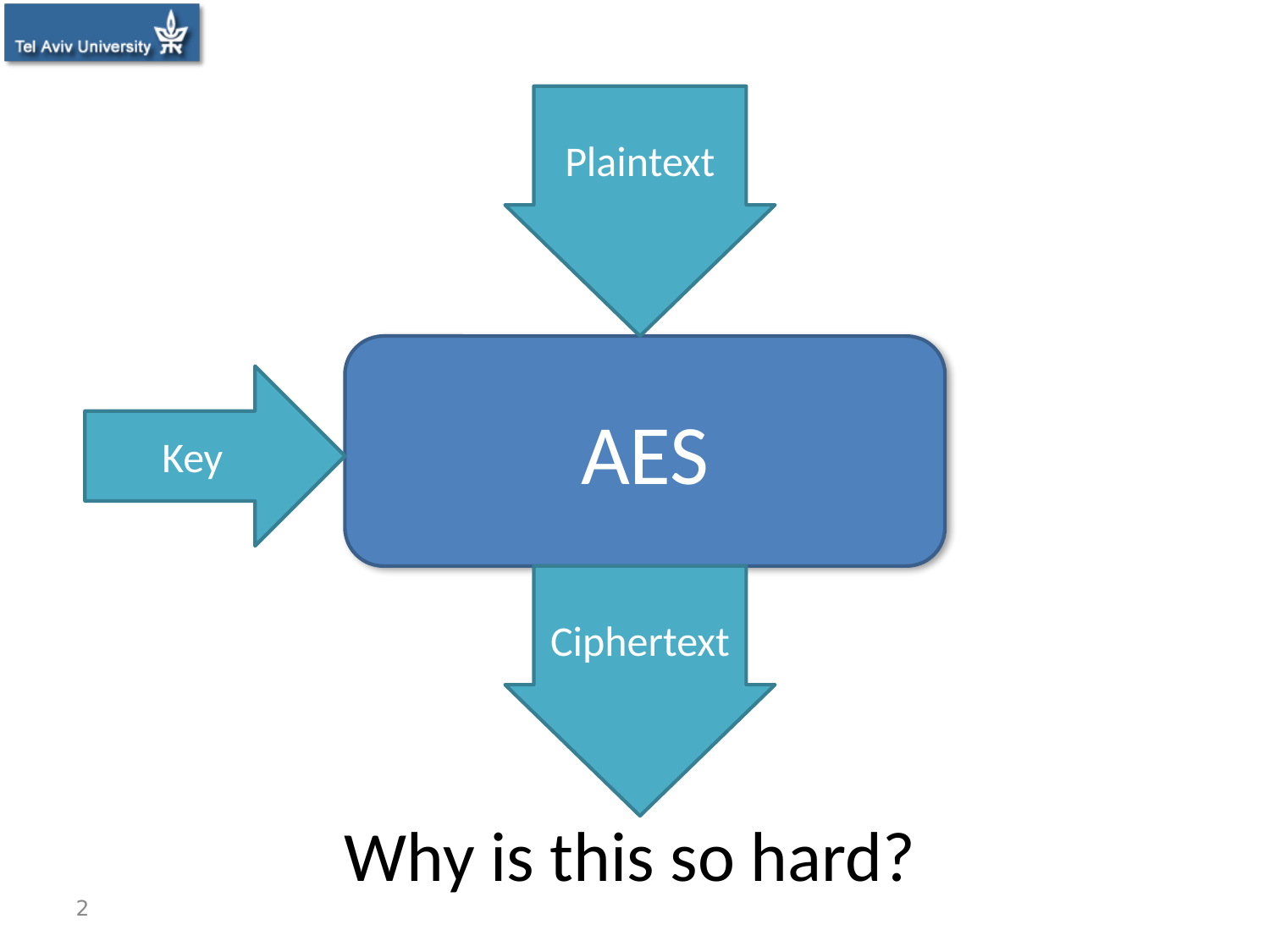

Plaintext
AES
Key
Ciphertext
Why is this so hard?
2